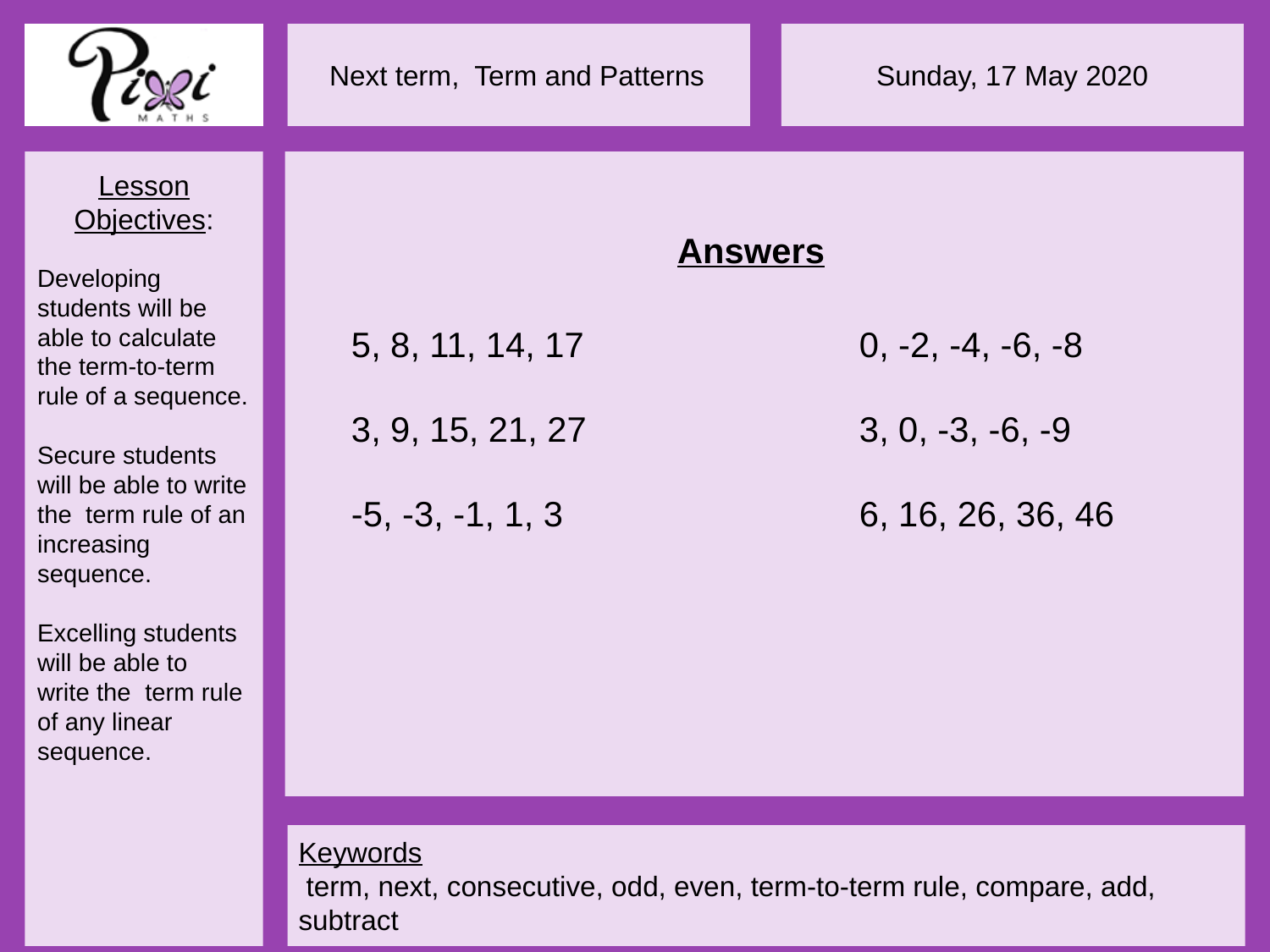

Answers
5, 8, 11, 14, 17			0, -2, -4, -6, -8

3, 9, 15, 21, 27			3, 0, -3, -6, -9

-5, -3, -1, 1, 3			6, 16, 26, 36, 46